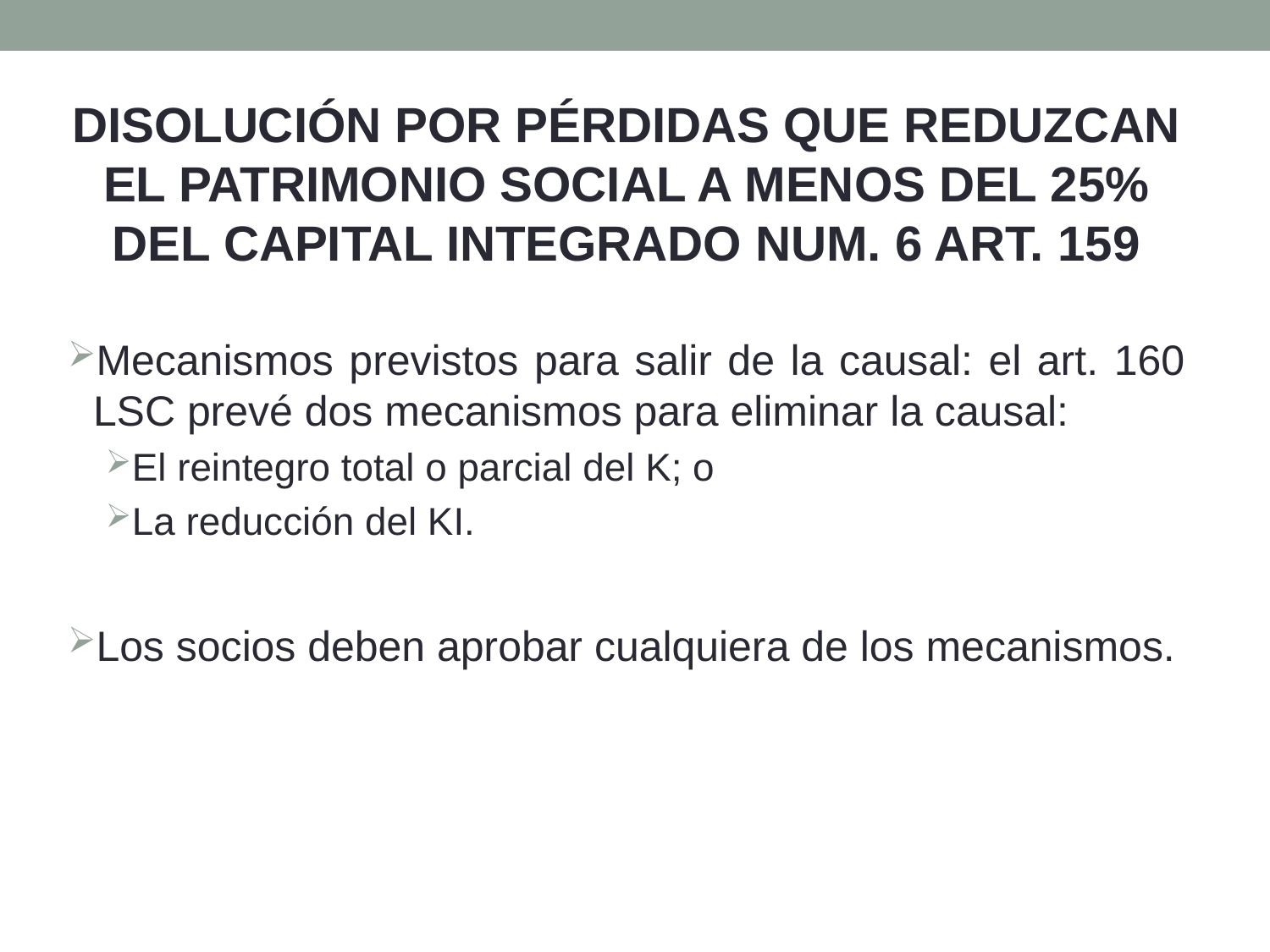

DISOLUCIÓN POR PÉRDIDAS QUE REDUZCAN EL PATRIMONIO SOCIAL A MENOS DEL 25% DEL CAPITAL INTEGRADO NUM. 6 ART. 159

Mecanismos previstos para salir de la causal: el art. 160 LSC prevé dos mecanismos para eliminar la causal:
El reintegro total o parcial del K; o
La reducción del KI.

Los socios deben aprobar cualquiera de los mecanismos.